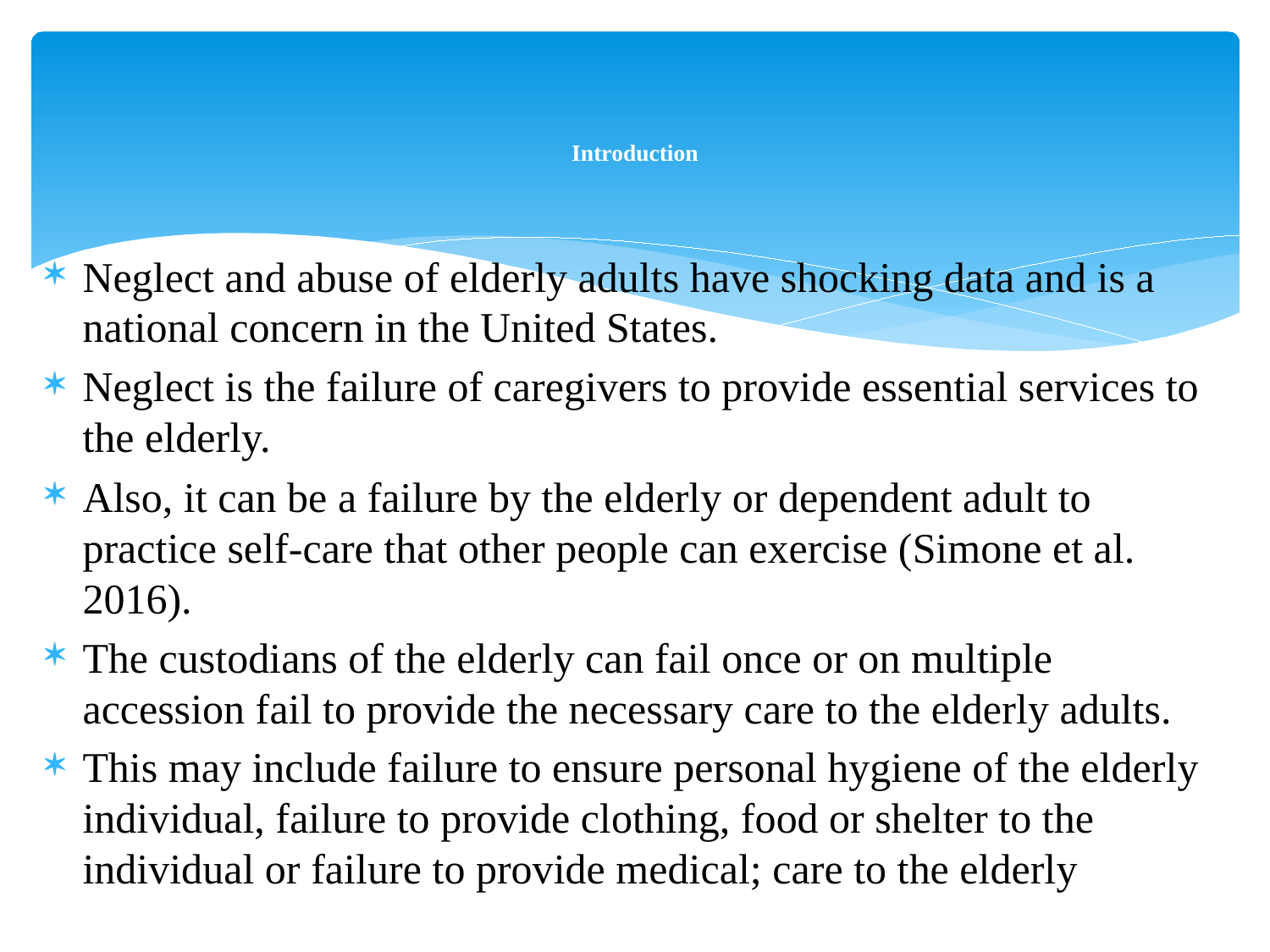

# Introduction
Neglect and abuse of elderly adults have shocking data and is a national concern in the United States.
Neglect is the failure of caregivers to provide essential services to the elderly.
Also, it can be a failure by the elderly or dependent adult to practice self-care that other people can exercise (Simone et al. 2016).
The custodians of the elderly can fail once or on multiple accession fail to provide the necessary care to the elderly adults.
This may include failure to ensure personal hygiene of the elderly individual, failure to provide clothing, food or shelter to the individual or failure to provide medical; care to the elderly